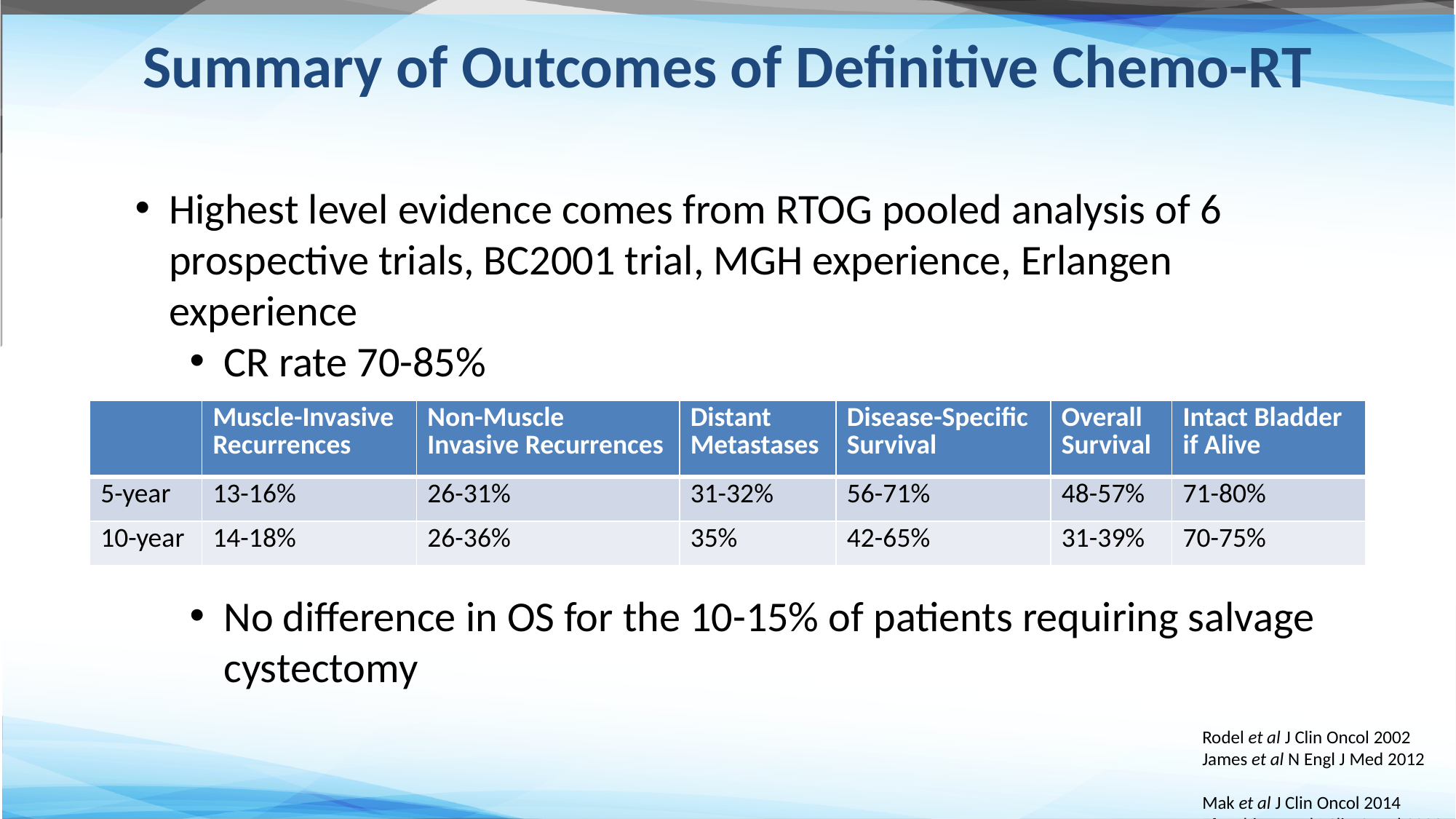

# Summary of Outcomes of Definitive Chemo-RT
Highest level evidence comes from RTOG pooled analysis of 6 prospective trials, BC2001 trial, MGH experience, Erlangen experience
CR rate 70-85%

No difference in OS for the 10-15% of patients requiring salvage cystectomy
|  | Muscle-Invasive Recurrences | Non-Muscle Invasive Recurrences | Distant Metastases | Disease-Specific Survival | Overall Survival | Intact Bladder if Alive |
| --- | --- | --- | --- | --- | --- | --- |
| 5-year | 13-16% | 26-31% | 31-32% | 56-71% | 48-57% | 71-80% |
| 10-year | 14-18% | 26-36% | 35% | 42-65% | 31-39% | 70-75% |
Rodel et al J Clin Oncol 2002
James et al N Engl J Med 2012
Mak et al J Clin Oncol 2014
Efstathiou et al J Clin Oncol 2009